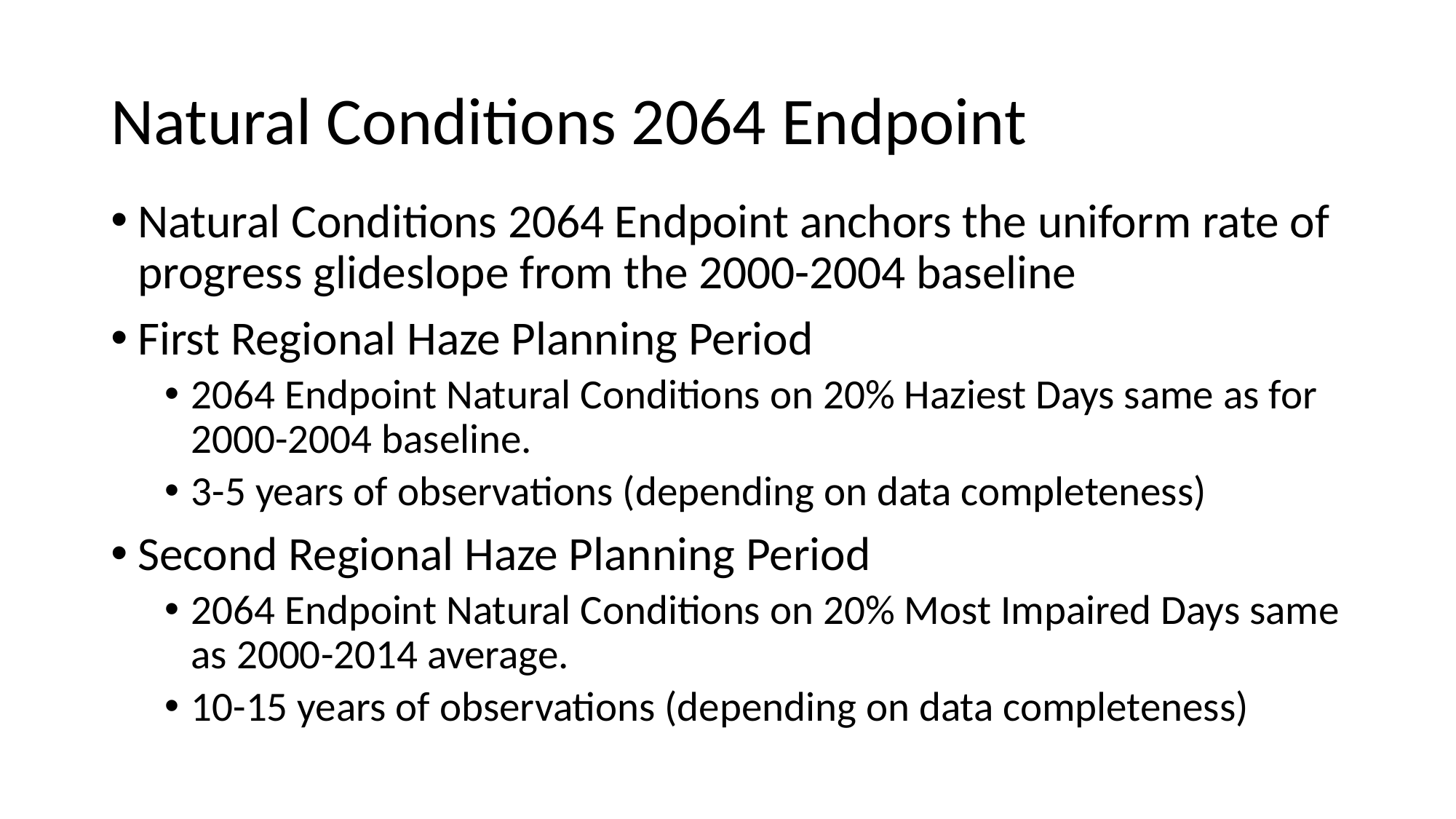

# Natural Conditions 2064 Endpoint
Natural Conditions 2064 Endpoint anchors the uniform rate of progress glideslope from the 2000-2004 baseline
First Regional Haze Planning Period
2064 Endpoint Natural Conditions on 20% Haziest Days same as for 2000-2004 baseline.
3-5 years of observations (depending on data completeness)
Second Regional Haze Planning Period
2064 Endpoint Natural Conditions on 20% Most Impaired Days same as 2000-2014 average.
10-15 years of observations (depending on data completeness)